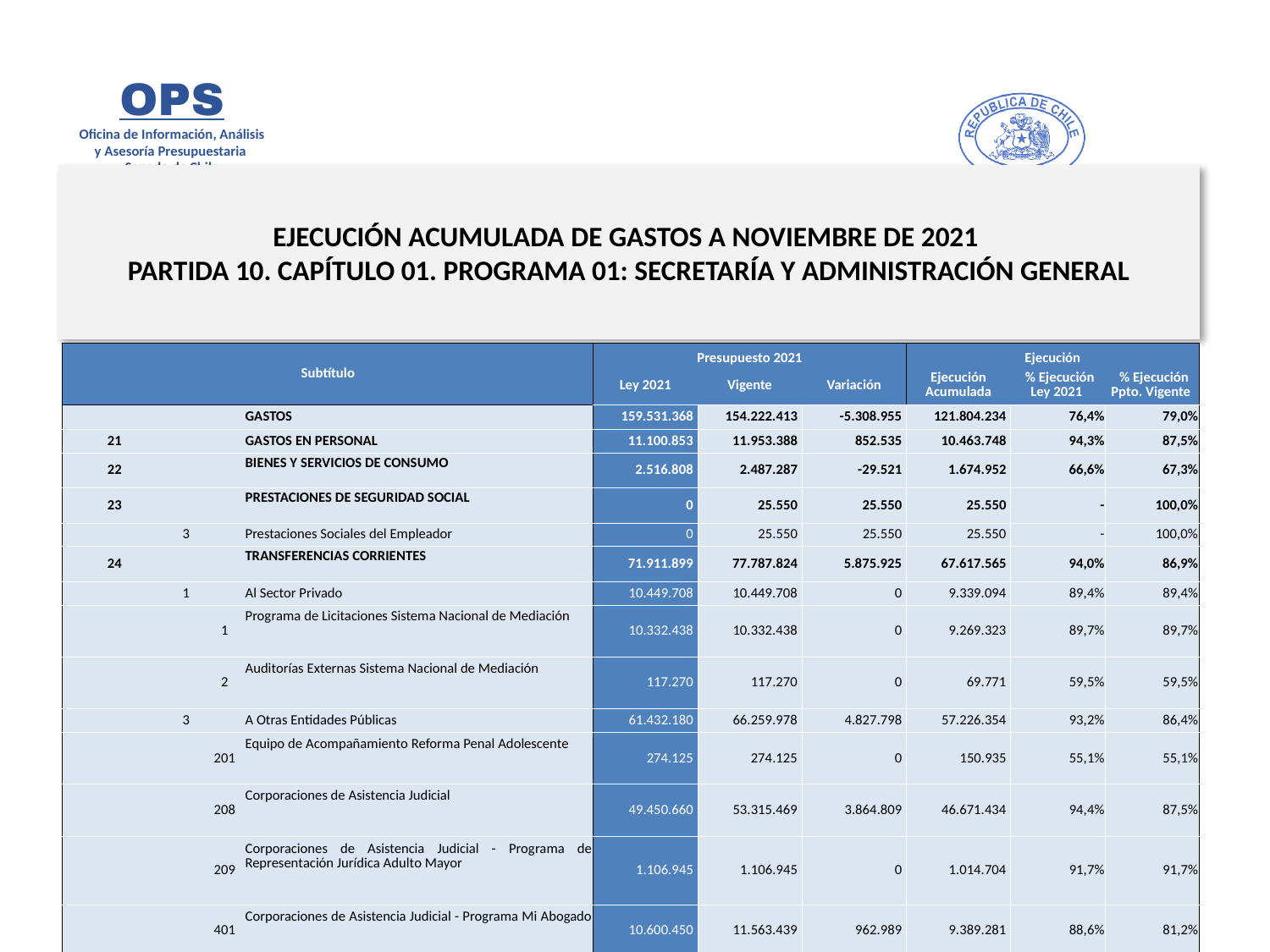

# EJECUCIÓN ACUMULADA DE GASTOS A NOVIEMBRE DE 2021 PARTIDA 10. CAPÍTULO 01. PROGRAMA 01: SECRETARÍA Y ADMINISTRACIÓN GENERAL
en miles de pesos de 2021                                                                                                                                                 1 de 2
| Subtítulo |  |  |  | Presupuesto 2021 |  |  | Ejecución |  |  |
| --- | --- | --- | --- | --- | --- | --- | --- | --- | --- |
|  |  |  |  | Ley 2021 | Vigente | Variación | Ejecución Acumulada | % Ejecución Ley 2021 | % Ejecución Ppto. Vigente |
|  |  |  | GASTOS | 159.531.368 | 154.222.413 | -5.308.955 | 121.804.234 | 76,4% | 79,0% |
| 21 |  |  | GASTOS EN PERSONAL | 11.100.853 | 11.953.388 | 852.535 | 10.463.748 | 94,3% | 87,5% |
| 22 |  |  | BIENES Y SERVICIOS DE CONSUMO | 2.516.808 | 2.487.287 | -29.521 | 1.674.952 | 66,6% | 67,3% |
| 23 |  |  | PRESTACIONES DE SEGURIDAD SOCIAL | 0 | 25.550 | 25.550 | 25.550 | - | 100,0% |
|  | 3 |  | Prestaciones Sociales del Empleador | 0 | 25.550 | 25.550 | 25.550 | - | 100,0% |
| 24 |  |  | TRANSFERENCIAS CORRIENTES | 71.911.899 | 77.787.824 | 5.875.925 | 67.617.565 | 94,0% | 86,9% |
|  | 1 |  | Al Sector Privado | 10.449.708 | 10.449.708 | 0 | 9.339.094 | 89,4% | 89,4% |
|  |  | 1 | Programa de Licitaciones Sistema Nacional de Mediación | 10.332.438 | 10.332.438 | 0 | 9.269.323 | 89,7% | 89,7% |
|  |  | 2 | Auditorías Externas Sistema Nacional de Mediación | 117.270 | 117.270 | 0 | 69.771 | 59,5% | 59,5% |
|  | 3 |  | A Otras Entidades Públicas | 61.432.180 | 66.259.978 | 4.827.798 | 57.226.354 | 93,2% | 86,4% |
|  |  | 201 | Equipo de Acompañamiento Reforma Penal Adolescente | 274.125 | 274.125 | 0 | 150.935 | 55,1% | 55,1% |
|  |  | 208 | Corporaciones de Asistencia Judicial | 49.450.660 | 53.315.469 | 3.864.809 | 46.671.434 | 94,4% | 87,5% |
|  |  | 209 | Corporaciones de Asistencia Judicial - Programa de Representación Jurídica Adulto Mayor | 1.106.945 | 1.106.945 | 0 | 1.014.704 | 91,7% | 91,7% |
|  |  | 401 | Corporaciones de Asistencia Judicial - Programa Mi Abogado | 10.600.450 | 11.563.439 | 962.989 | 9.389.281 | 88,6% | 81,2% |
|  | 7 |  | A Organismos Internacionales | 30.011 | 1.078.138 | 1.048.127 | 1.052.117 | 3505,8% | 97,6% |
|  |  | 11 | Cuotas a Organismos Internacionales | 30.011 | 1.078.138 | 1.048.127 | 1.052.117 | 3505,8% | 97,6% |
7
Fuente: Elaboración propia en base  a Informes de ejecución presupuestaria mensual de DIPRES